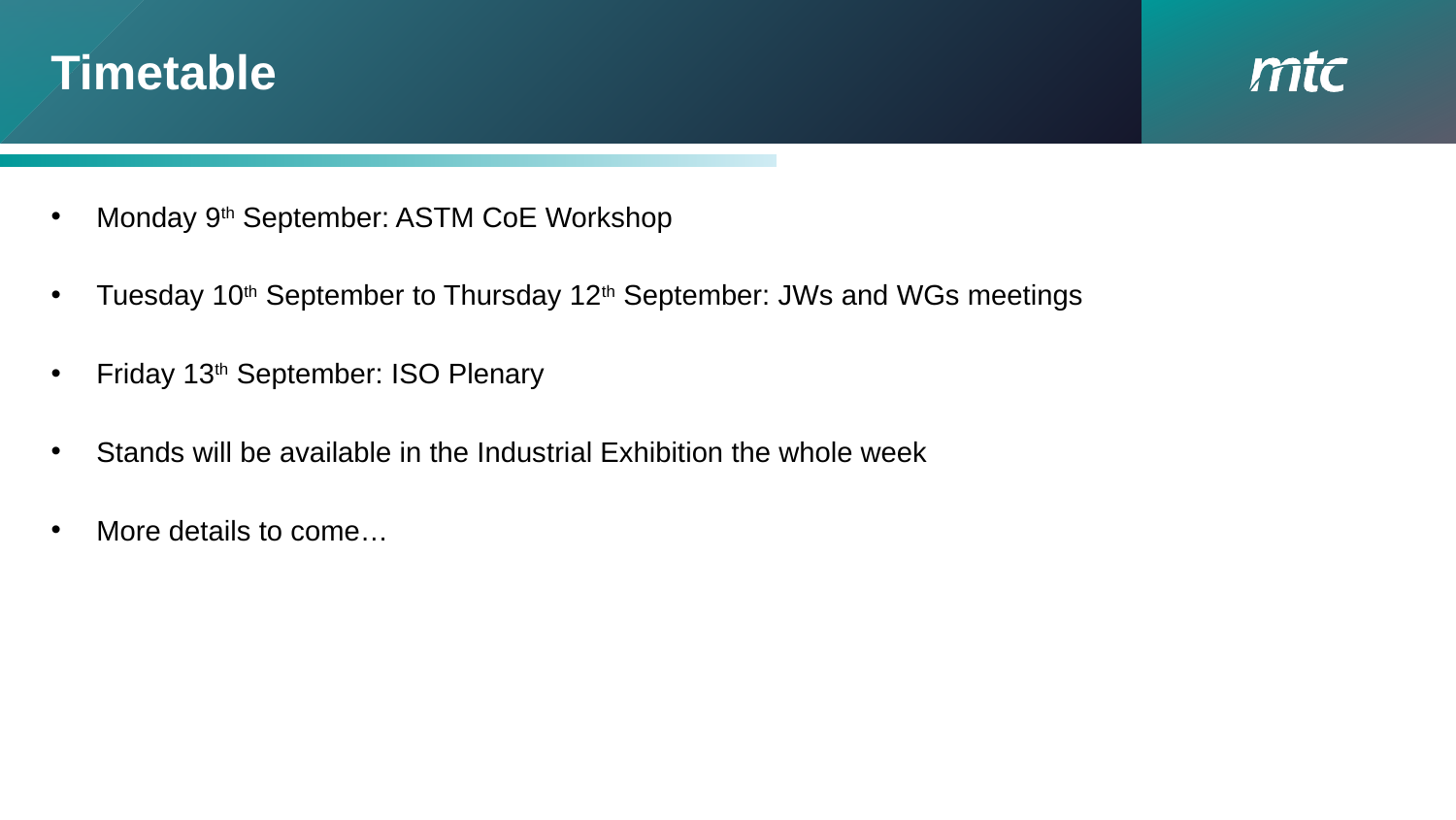

# Timetable
Monday 9th September: ASTM CoE Workshop
Tuesday 10th September to Thursday 12th September: JWs and WGs meetings
Friday 13th September: ISO Plenary
Stands will be available in the Industrial Exhibition the whole week
More details to come…